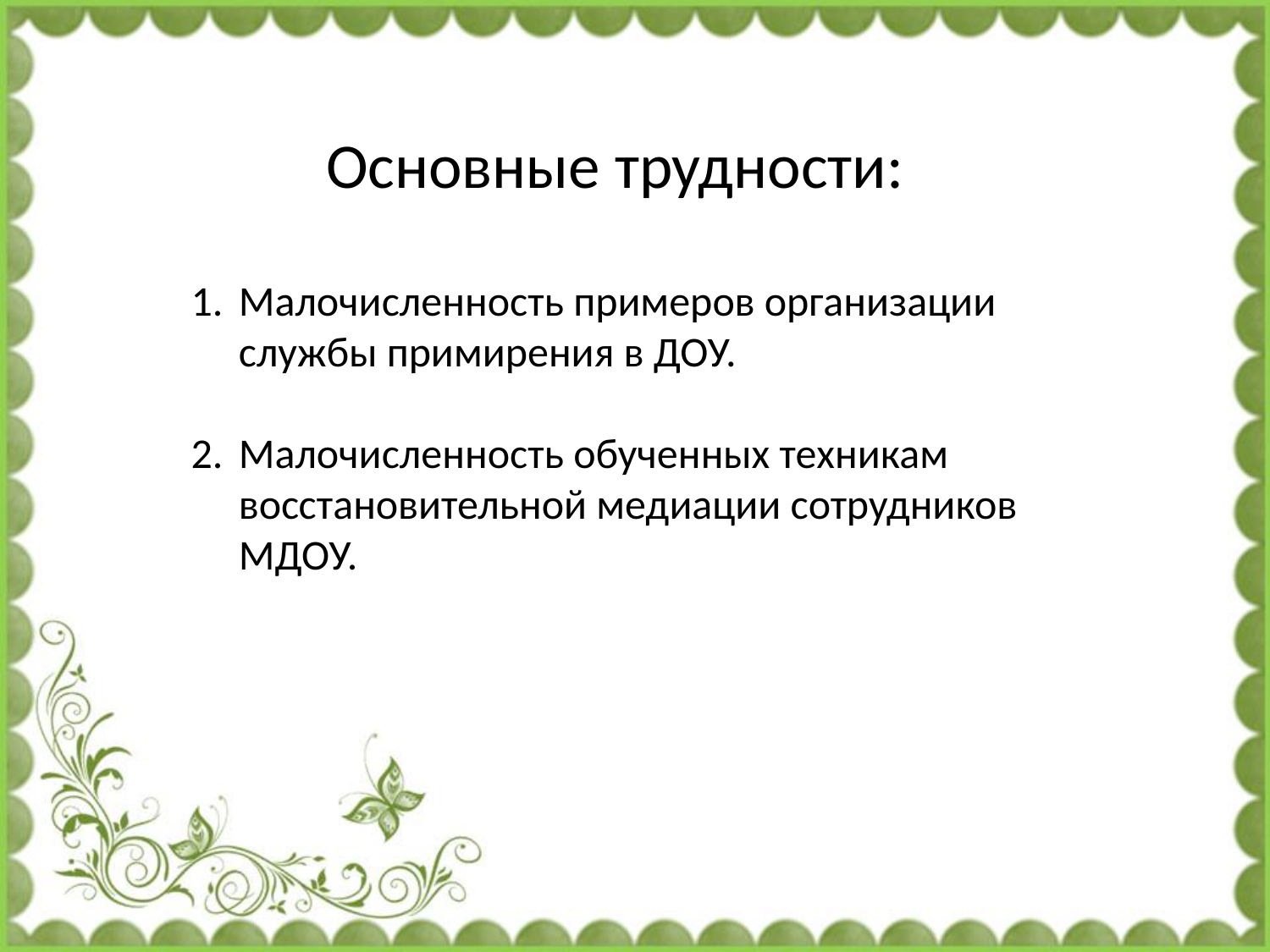

Основные трудности:
Малочисленность примеров организации службы примирения в ДОУ.

Малочисленность обученных техникам восстановительной медиации сотрудников МДОУ.